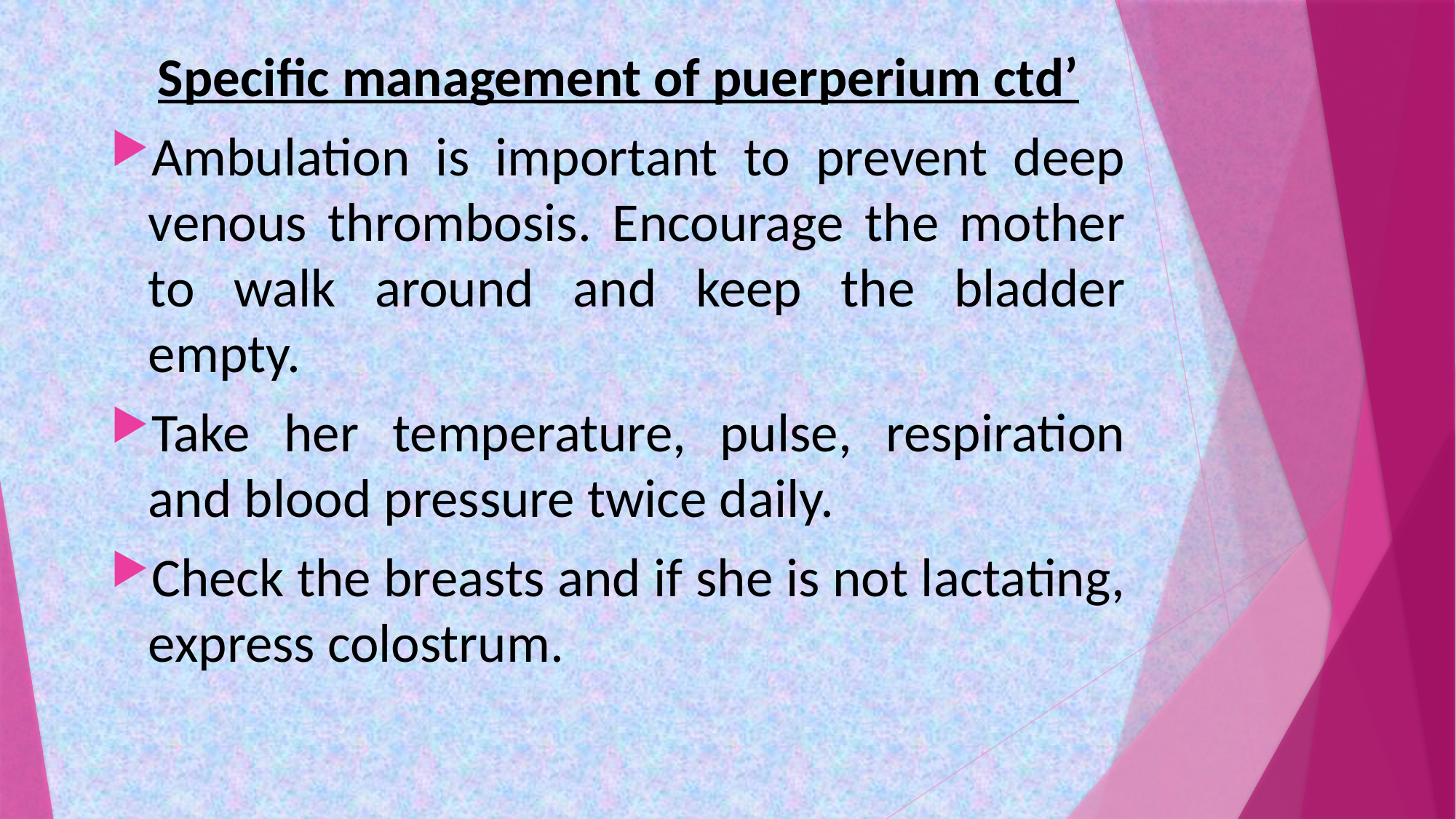

Specific management of puerperium ctd’
Ambulation is important to prevent deep venous thrombosis. Encourage the mother to walk around and keep the bladder empty.
Take her temperature, pulse, respiration and blood pressure twice daily.
Check the breasts and if she is not lactating, express colostrum.